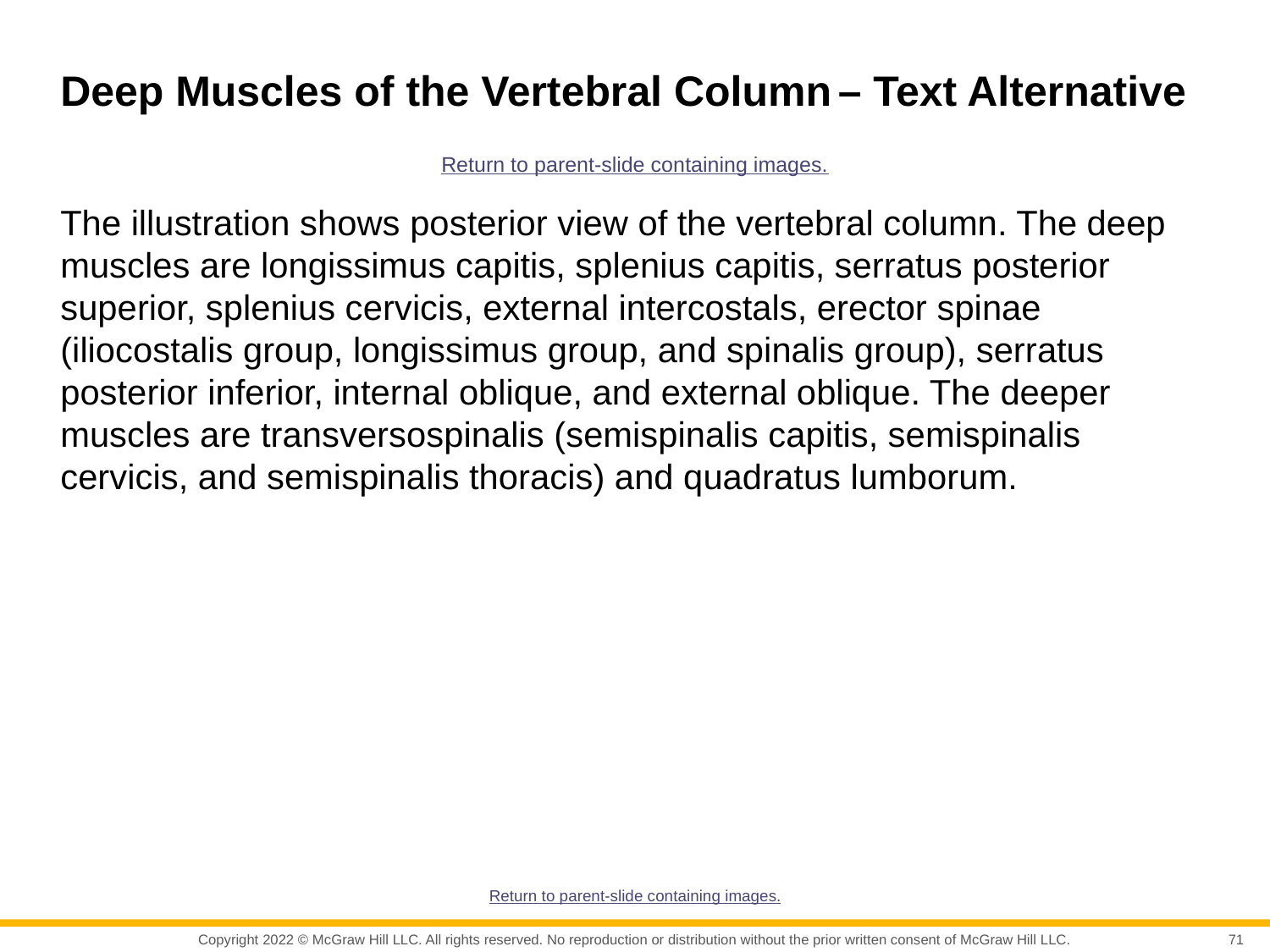

# Deep Muscles of the Vertebral Column – Text Alternative
Return to parent-slide containing images.
The illustration shows posterior view of the vertebral column. The deep muscles are longissimus capitis, splenius capitis, serratus posterior superior, splenius cervicis, external intercostals, erector spinae (iliocostalis group, longissimus group, and spinalis group), serratus posterior inferior, internal oblique, and external oblique. The deeper muscles are transversospinalis (semispinalis capitis, semispinalis cervicis, and semispinalis thoracis) and quadratus lumborum.
Return to parent-slide containing images.
71